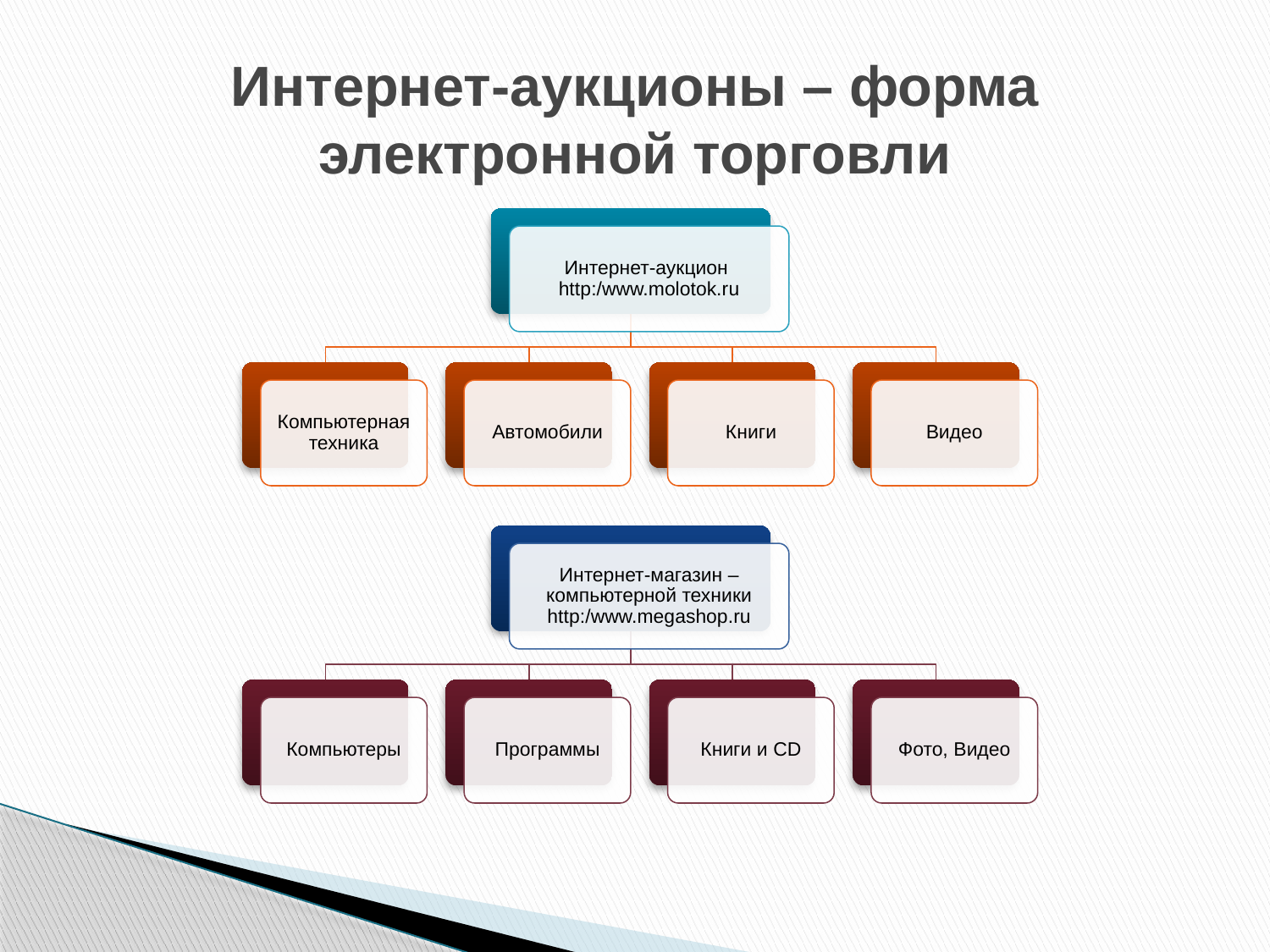

# Интернет-аукционы – форма электронной торговли
Интернет-аукцион  http:/www.molotok.ru
Компьютерная техника
Автомобили
Книги
Видео
Интернет-магазин – компьютерной техники http:/www.megashop.ru
Компьютеры
Программы
Книги и CD
Фото, Видео